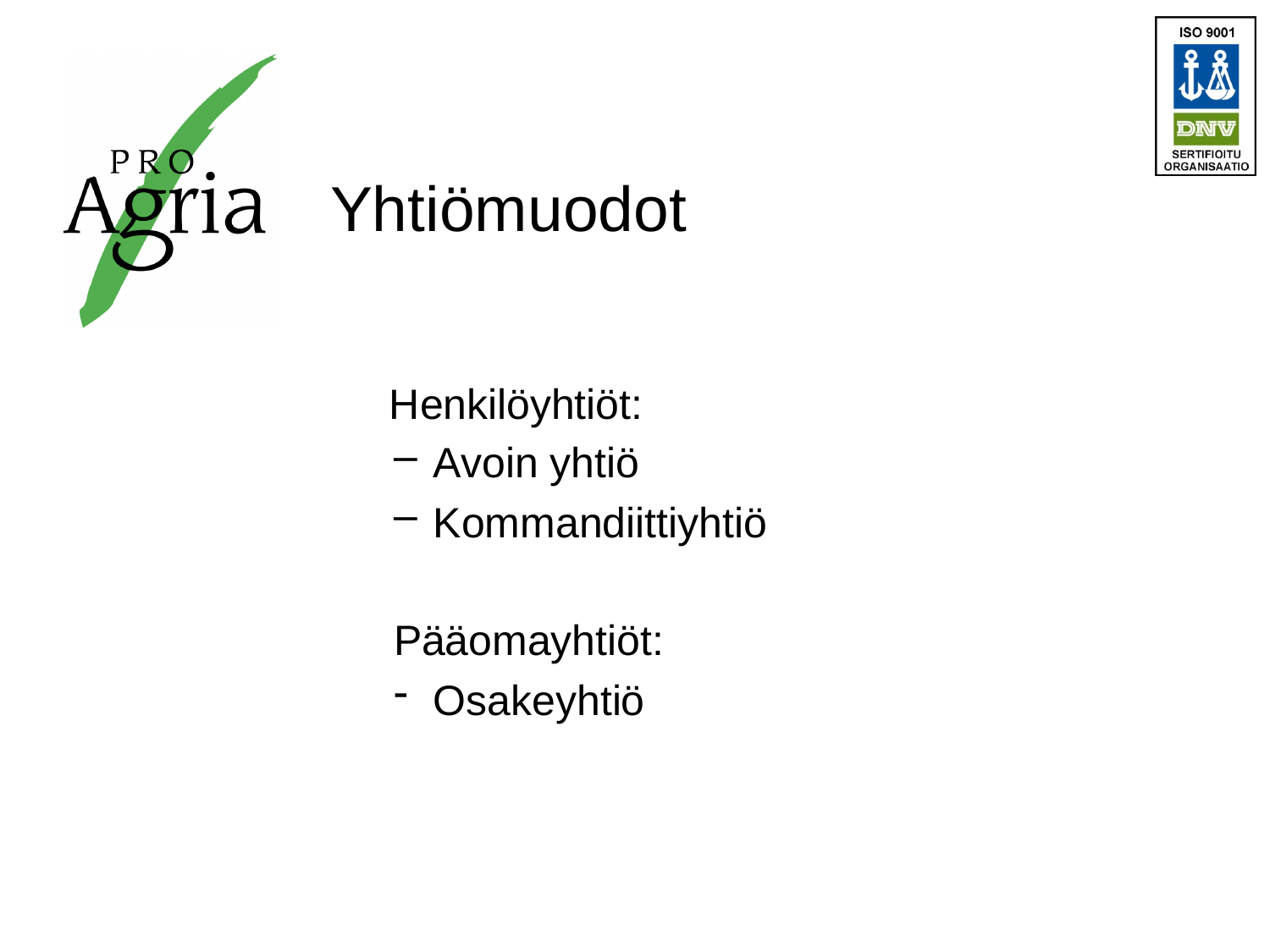

# Yhtiömuodot
     Henkilöyhtiöt:
Avoin yhtiö
Kommandiittiyhtiö

Pääomayhtiöt:
Osakeyhtiö